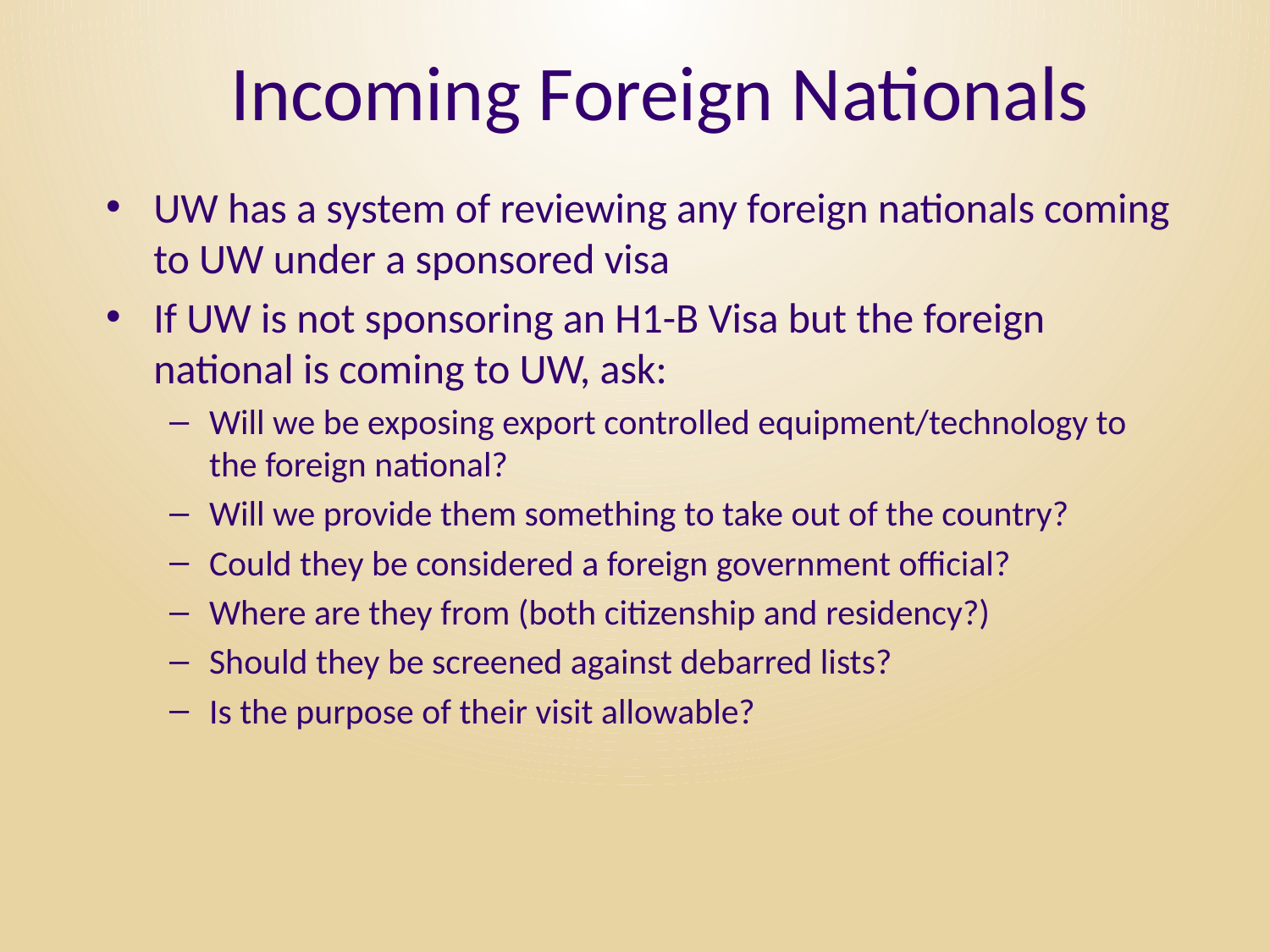

# Incoming Foreign Nationals
UW has a system of reviewing any foreign nationals coming to UW under a sponsored visa
If UW is not sponsoring an H1-B Visa but the foreign national is coming to UW, ask:
Will we be exposing export controlled equipment/technology to the foreign national?
Will we provide them something to take out of the country?
Could they be considered a foreign government official?
Where are they from (both citizenship and residency?)
Should they be screened against debarred lists?
Is the purpose of their visit allowable?